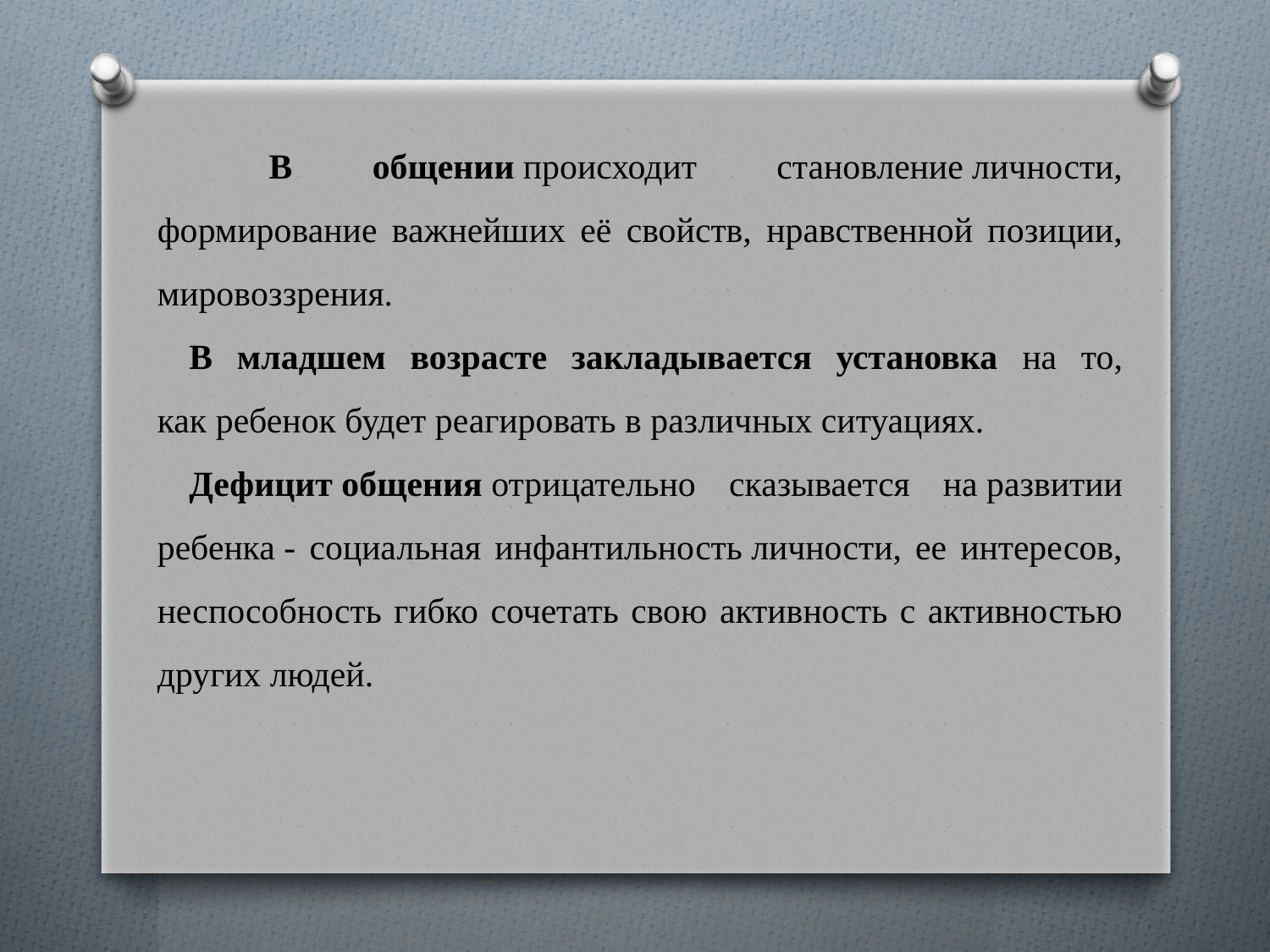

В общении происходит становление личности, формирование важнейших её свойств, нравственной позиции, мировоззрения.
В младшем возрасте закладывается установка на то, как ребенок будет реагировать в различных ситуациях.
Дефицит общения отрицательно сказывается на развитии ребенка - социальная инфантильность личности, ее интересов, неспособность гибко сочетать свою активность с активностью других людей.